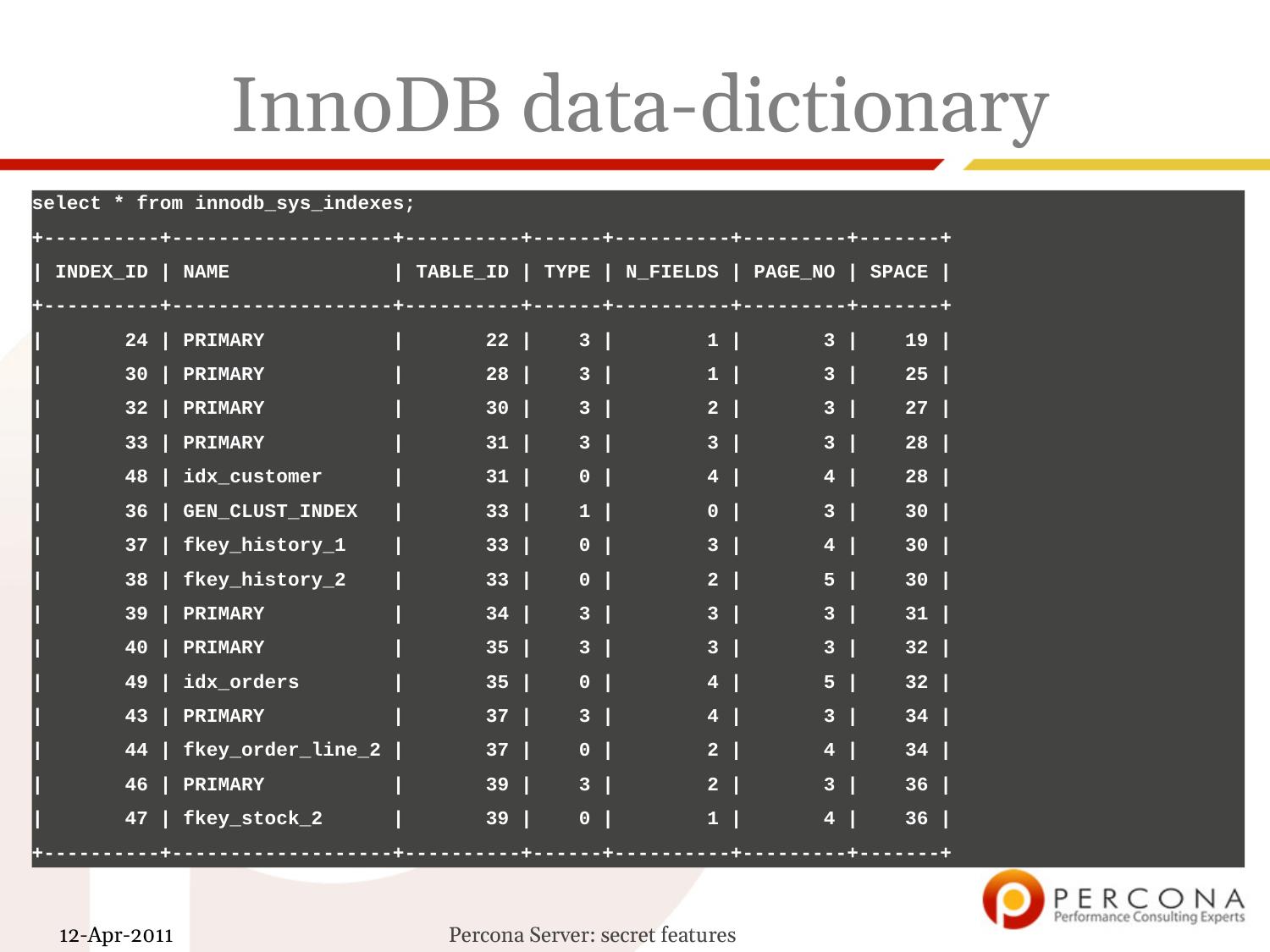

# InnoDB data-dictionary
select * from innodb_sys_indexes;
+----------+-------------------+----------+------+----------+---------+-------+
| INDEX_ID | NAME              | TABLE_ID | TYPE | N_FIELDS | PAGE_NO | SPACE |
+----------+-------------------+----------+------+----------+---------+-------+
|       24 | PRIMARY           |       22 |    3 |        1 |       3 |    19 |
|       30 | PRIMARY           |       28 |    3 |        1 |       3 |    25 |
|       32 | PRIMARY           |       30 |    3 |        2 |       3 |    27 |
|       33 | PRIMARY           |       31 |    3 |        3 |       3 |    28 |
|       48 | idx_customer      |       31 |    0 |        4 |       4 |    28 |
|       36 | GEN_CLUST_INDEX   |       33 |    1 |        0 |       3 |    30 |
|       37 | fkey_history_1    |       33 |    0 |        3 |       4 |    30 |
|       38 | fkey_history_2    |       33 |    0 |        2 |       5 |    30 |
|       39 | PRIMARY           |       34 |    3 |        3 |       3 |    31 |
|       40 | PRIMARY           |       35 |    3 |        3 |       3 |    32 |
|       49 | idx_orders        |       35 |    0 |        4 |       5 |    32 |
|       43 | PRIMARY           |       37 |    3 |        4 |       3 |    34 |
|       44 | fkey_order_line_2 |       37 |    0 |        2 |       4 |    34 |
|       46 | PRIMARY           |       39 |    3 |        2 |       3 |    36 |
|       47 | fkey_stock_2      |       39 |    0 |        1 |       4 |    36 |
+----------+-------------------+----------+------+----------+---------+-------+
Percona Server: secret features
12-Apr-2011